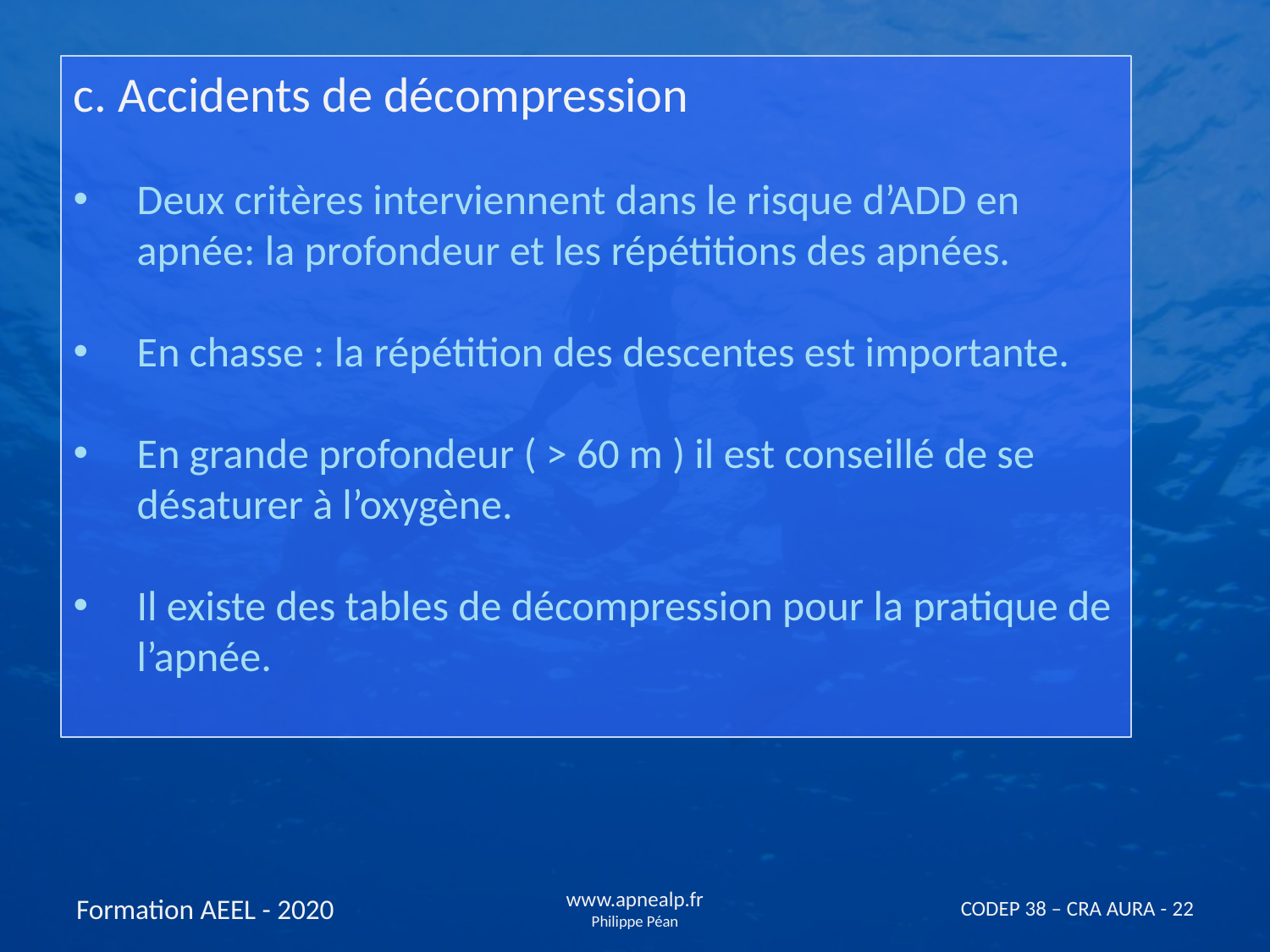

c. Accidents de décompression

Deux critères interviennent dans le risque d’ADD en apnée: la profondeur et les répétitions des apnées.

En chasse : la répétition des descentes est importante.

En grande profondeur ( > 60 m ) il est conseillé de se désaturer à l’oxygène.

Il existe des tables de décompression pour la pratique de l’apnée.

Formation AEEL - 2020
www.apnealp.fr
Philippe Péan
CODEP 38 – CRA AURA - 22